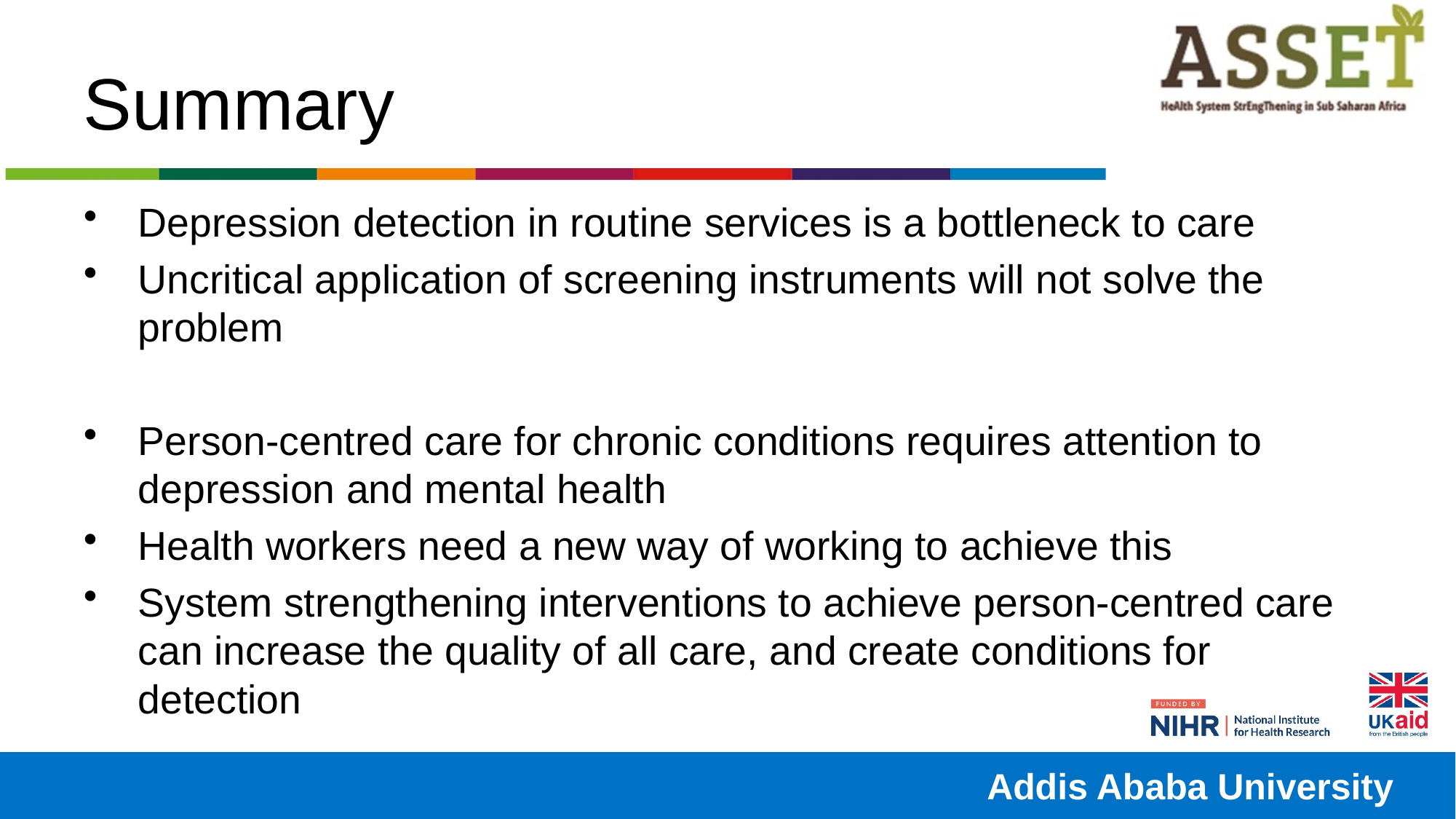

# Summary
Depression detection in routine services is a bottleneck to care
Uncritical application of screening instruments will not solve the problem

Person-centred care for chronic conditions requires attention to depression and mental health
Health workers need a new way of working to achieve this
System strengthening interventions to achieve person-centred care can increase the quality of all care, and create conditions for detection